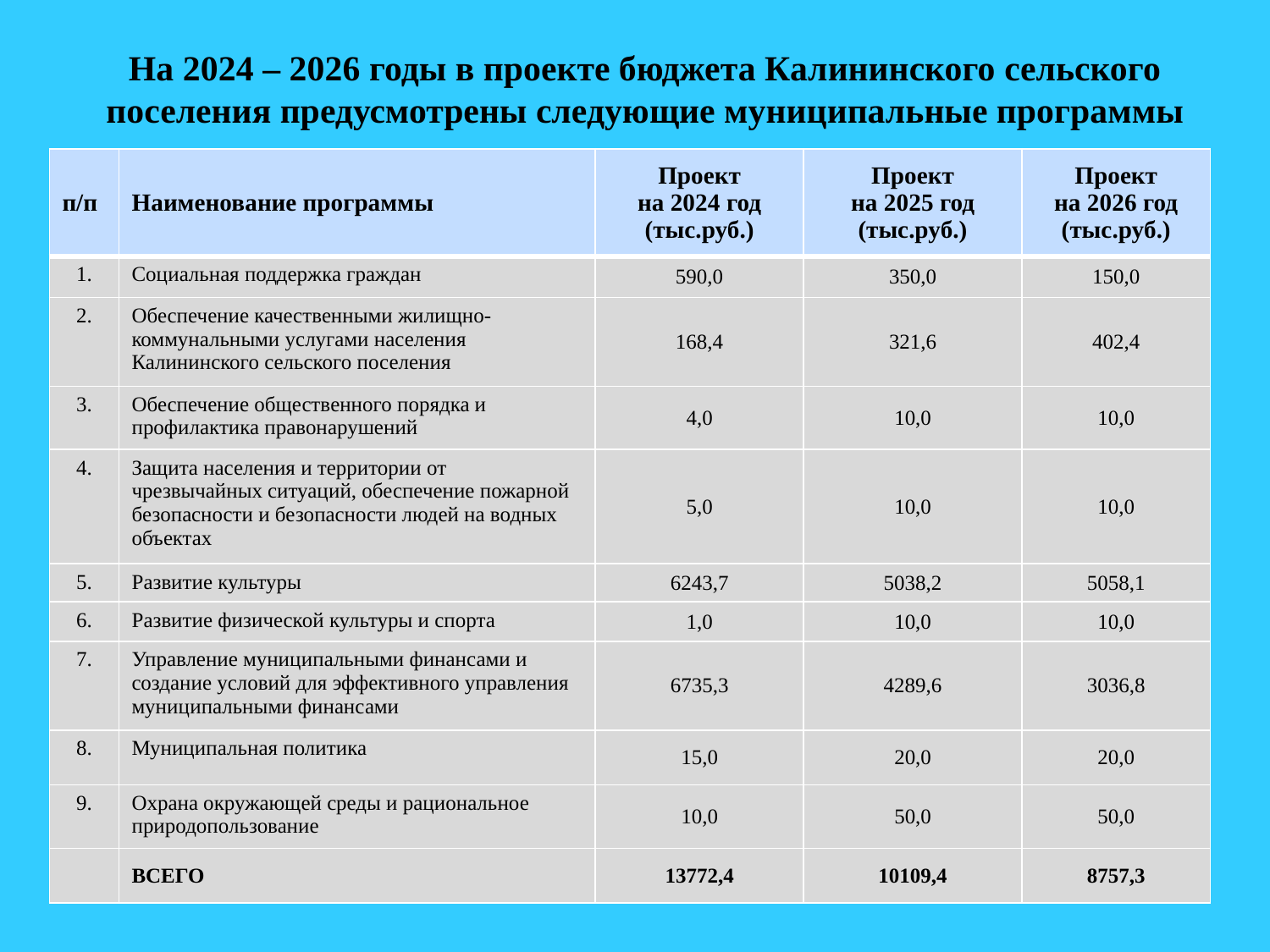

На 2024 – 2026 годы в проекте бюджета Калининского сельского поселения предусмотрены следующие муниципальные программы
| п/п | Наименование программы | Проект на 2024 год (тыс.руб.) | Проект на 2025 год (тыс.руб.) | Проект на 2026 год (тыс.руб.) |
| --- | --- | --- | --- | --- |
| 1. | Социальная поддержка граждан | 590,0 | 350,0 | 150,0 |
| 2. | Обеспечение качественными жилищно-коммунальными услугами населения Калининского сельского поселения | 168,4 | 321,6 | 402,4 |
| 3. | Обеспечение общественного порядка и профилактика правонарушений | 4,0 | 10,0 | 10,0 |
| 4. | Защита населения и территории от чрезвычайных ситуаций, обеспечение пожарной безопасности и безопасности людей на водных объектах | 5,0 | 10,0 | 10,0 |
| 5. | Развитие культуры | 6243,7 | 5038,2 | 5058,1 |
| 6. | Развитие физической культуры и спорта | 1,0 | 10,0 | 10,0 |
| 7. | Управление муниципальными финансами и создание условий для эффективного управления муниципальными финансами | 6735,3 | 4289,6 | 3036,8 |
| 8. | Муниципальная политика | 15,0 | 20,0 | 20,0 |
| 9. | Охрана окружающей среды и рациональное природопользование | 10,0 | 50,0 | 50,0 |
|  | ВСЕГО | 13772,4 | 10109,4 | 8757,3 |